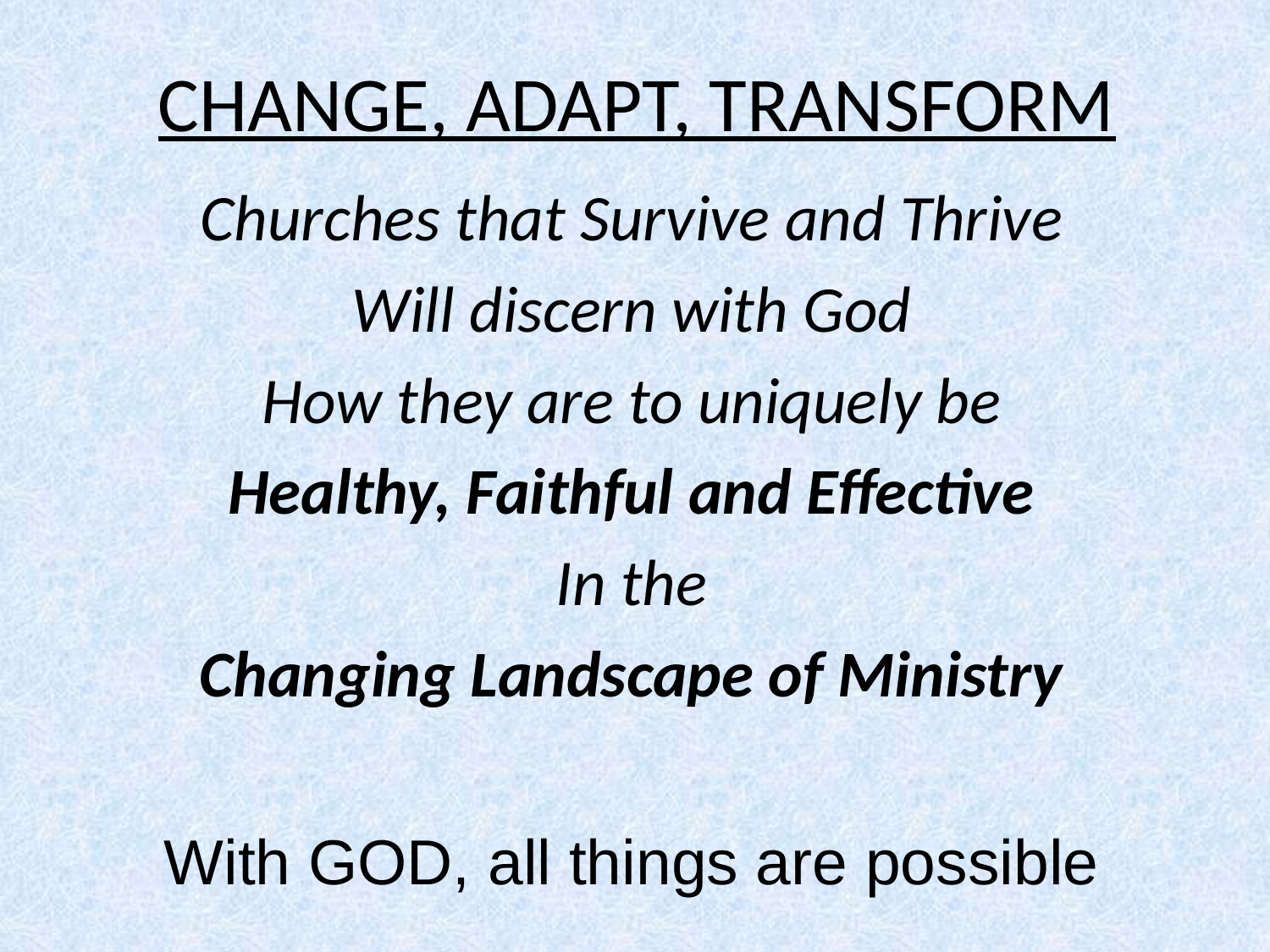

# CHANGE, ADAPT, TRANSFORM
Churches that Survive and Thrive
Will discern with God
How they are to uniquely be
Healthy, Faithful and Effective
In the
Changing Landscape of Ministry

With GOD, all things are possible